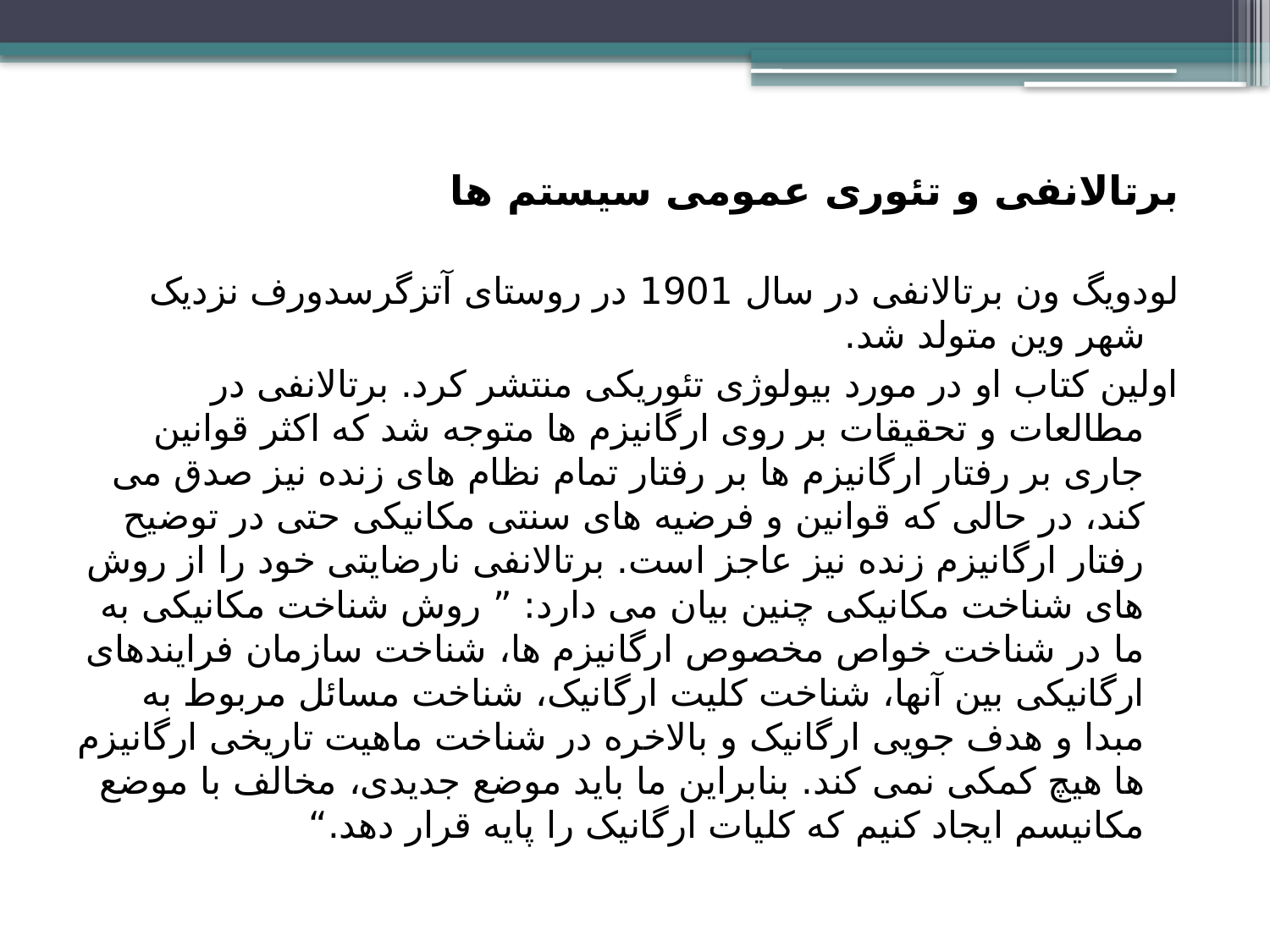

برتالانفی و تئوری عمومی سیستم ها

لودویگ ون برتالانفی در سال 1901 در روستای آتزگرسدورف نزدیک شهر وین متولد شد.
اولین کتاب او در مورد بیولوژی تئوریکی منتشر کرد. برتالانفی در مطالعات و تحقیقات بر روی ارگانیزم ها متوجه شد که اکثر قوانین جاری بر رفتار ارگانیزم ها بر رفتار تمام نظام های زنده نیز صدق می کند، در حالی که قوانین و فرضیه های سنتی مکانیکی حتی در توضیح رفتار ارگانیزم زنده نیز عاجز است. برتالانفی نارضایتی خود را از روش های شناخت مکانیکی چنین بیان می دارد: ” روش شناخت مکانیکی به ما در شناخت خواص مخصوص ارگانیزم ها، شناخت سازمان فرایندهای ارگانیکی بین آنها، شناخت کلیت ارگانیک، شناخت مسائل مربوط به مبدا و هدف جویی ارگانیک و بالاخره در شناخت ماهیت تاریخی ارگانیزم ها هیچ کمکی نمی کند. بنابراین ما باید موضع جدیدی، مخالف با موضع مکانیسم ایجاد کنیم که کلیات ارگانیک را پایه قرار دهد.“